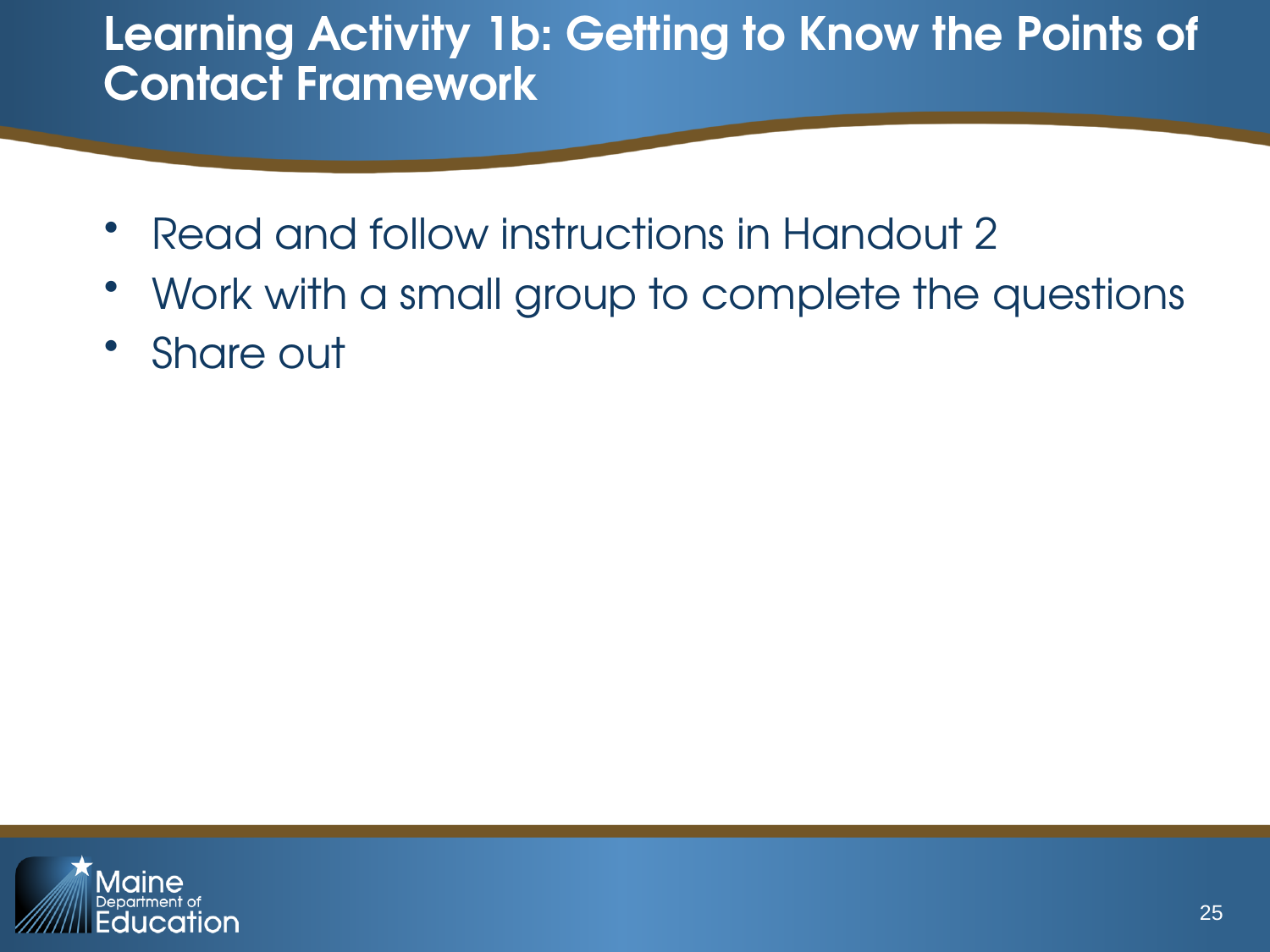

# Learning Activity 1b: Getting to Know the Points of Contact Framework
Read and follow instructions in Handout 2
Work with a small group to complete the questions
Share out
25